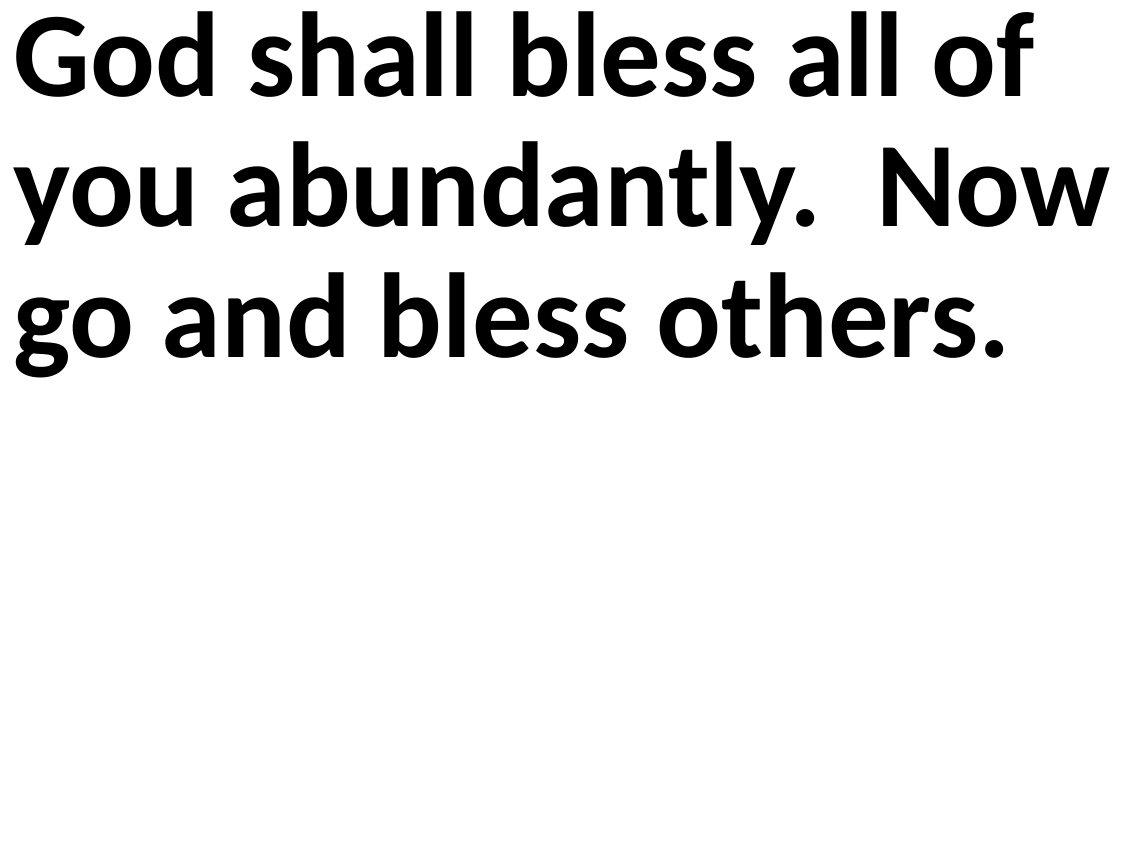

God shall bless all of you abundantly.  Now go and bless others.